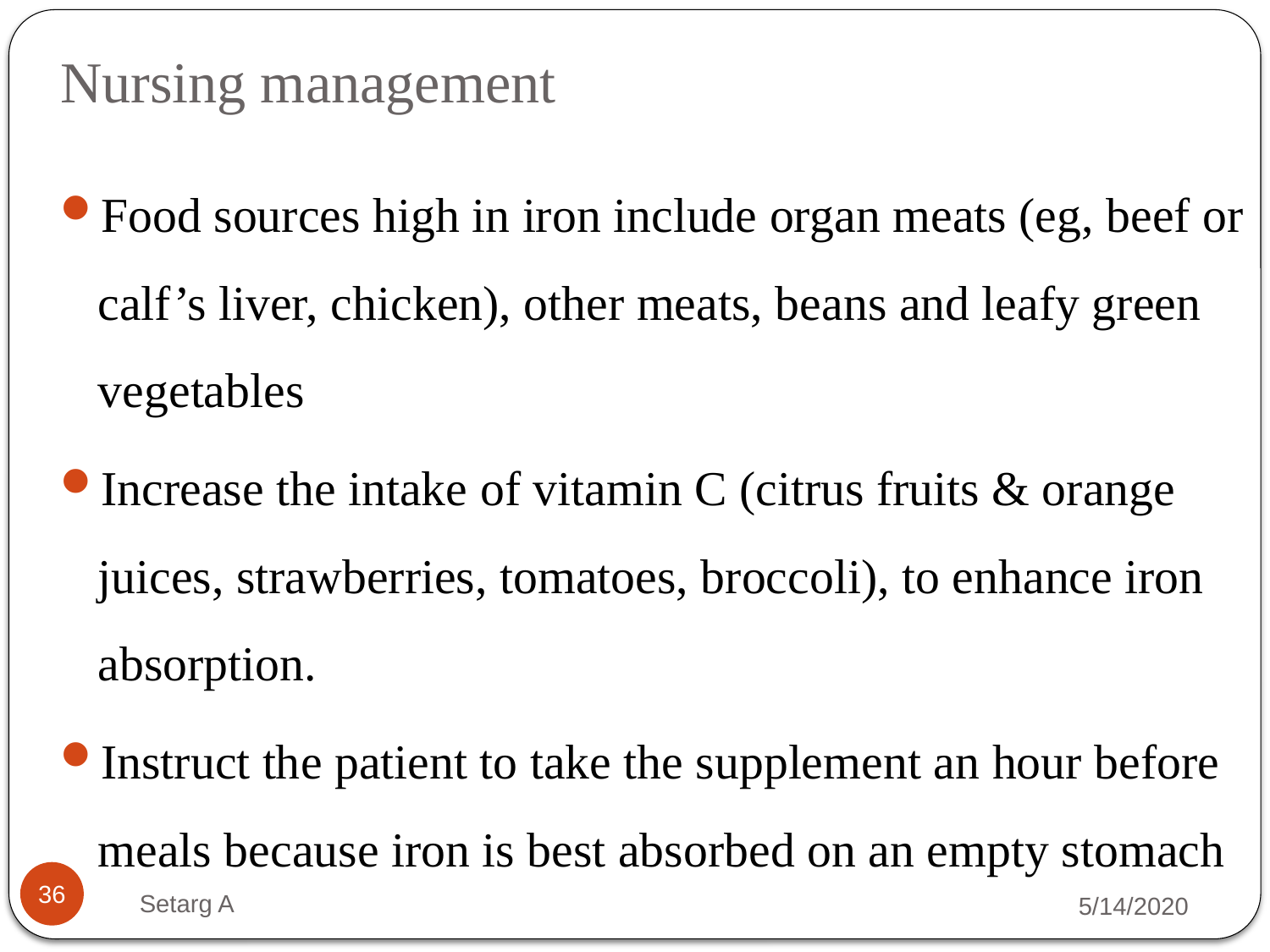

# Nursing management
Food sources high in iron include organ meats (eg, beef or calf’s liver, chicken), other meats, beans and leafy green vegetables
Increase the intake of vitamin C (citrus fruits & orange juices, strawberries, tomatoes, broccoli), to enhance iron absorption.
Instruct the patient to take the supplement an hour before meals because iron is best absorbed on an empty stomach

36
Setarg A
5/14/2020